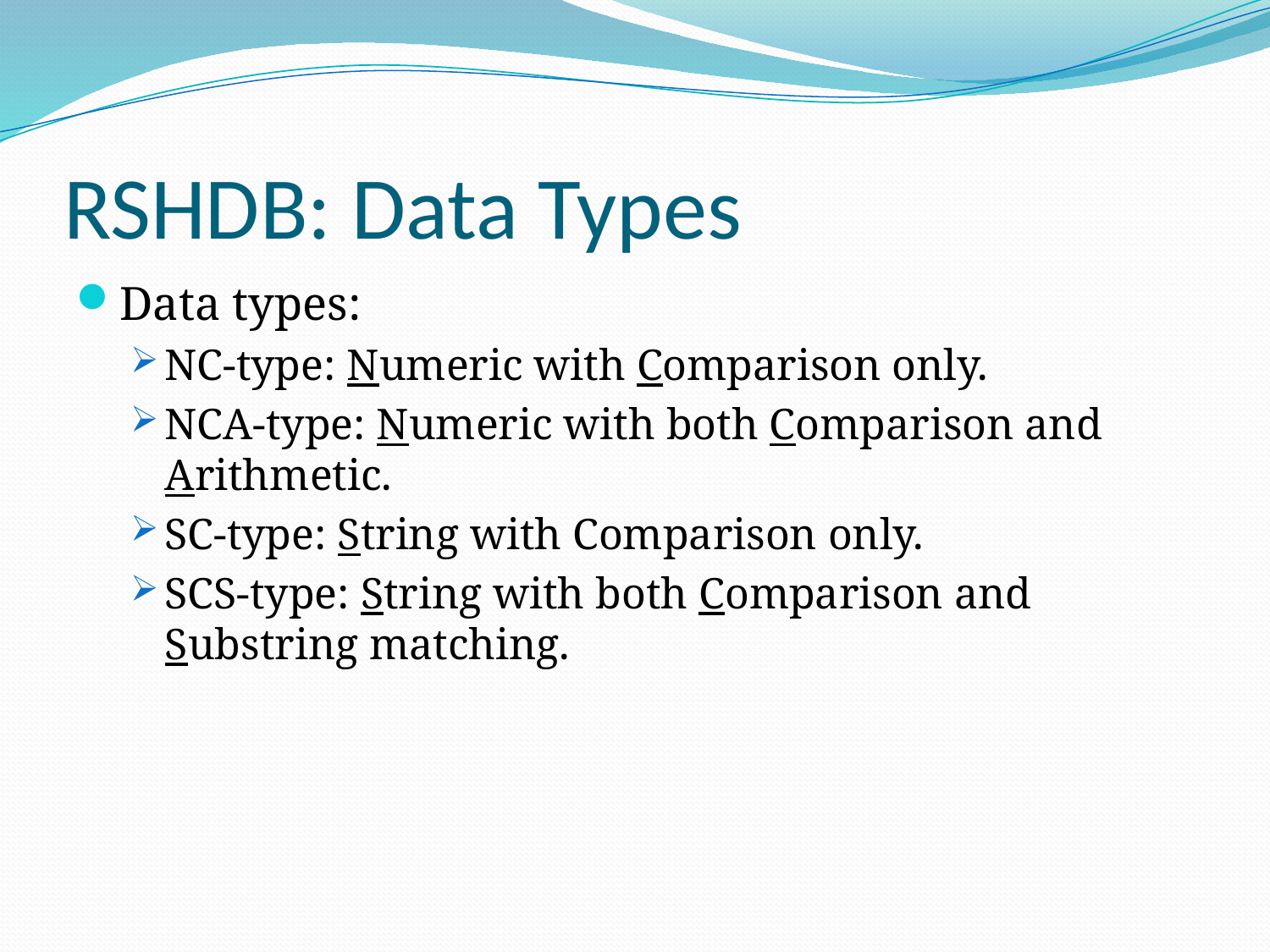

# RSHDB: Data Types
Data types:
NC-type: Numeric with Comparison only.
NCA-type: Numeric with both Comparison and Arithmetic.
SC-type: String with Comparison only.
SCS-type: String with both Comparison and Substring matching.